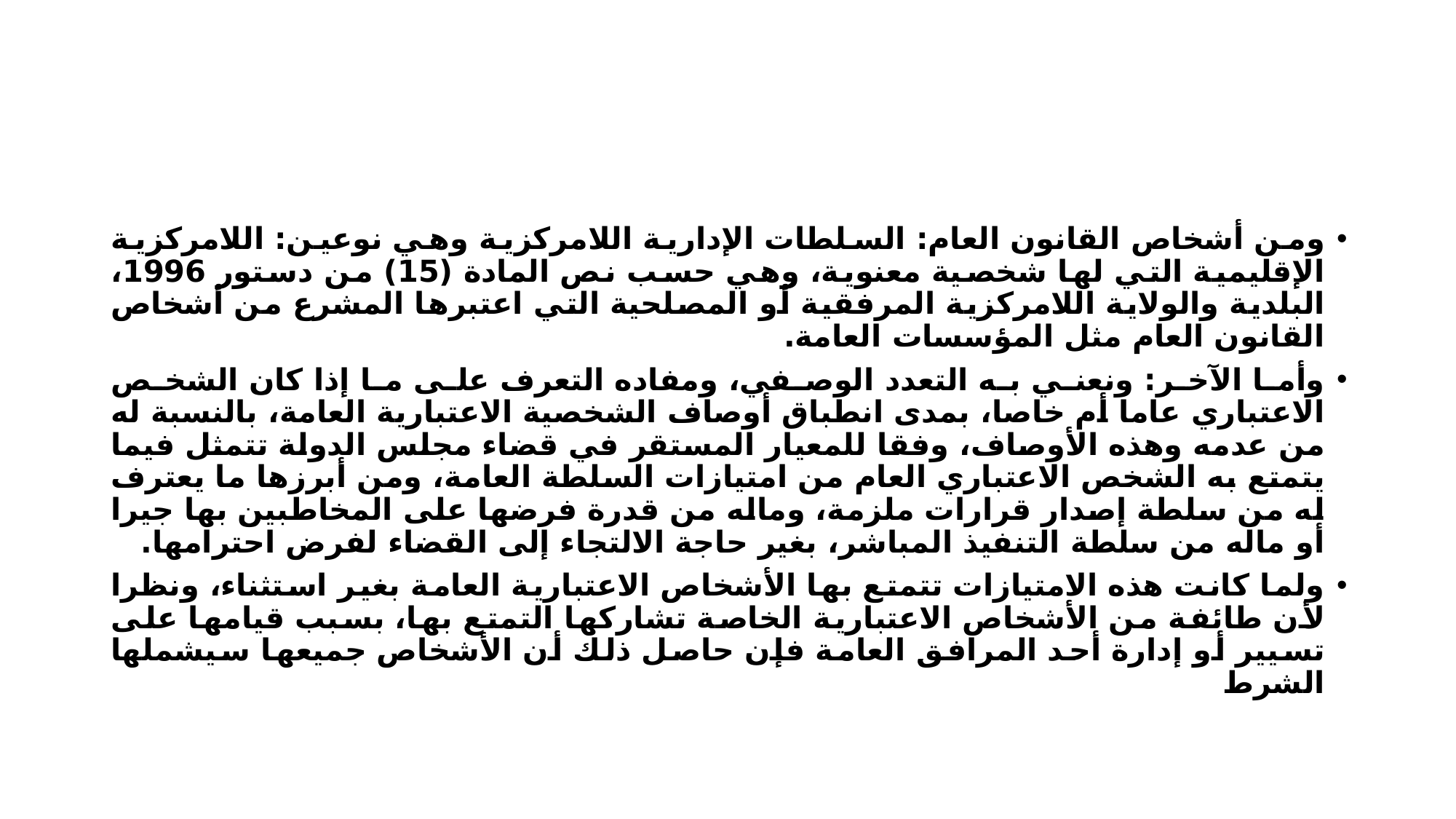

#
ومن أشخاص القانون العام: السلطات الإدارية اللامركزية وهي نوعين: اللامركزية الإقليمية التي لها شخصية معنوية، وهي حسب نص المادة (15) من دستور 1996، البلدية والولاية اللامركزية المرفقية أو المصلحية التي اعتبرها المشرع من أشخاص القانون العام مثل المؤسسات العامة.
وأما الآخر: ونعني به التعدد الوصفي، ومفاده التعرف على ما إذا كان الشخص الاعتباري عاما أم خاصا، بمدى انطباق أوصاف الشخصية الاعتبارية العامة، بالنسبة له من عدمه وهذه الأوصاف، وفقا للمعيار المستقر في قضاء مجلس الدولة تتمثل فيما يتمتع به الشخص الاعتباري العام من امتيازات السلطة العامة، ومن أبرزها ما يعترف له من سلطة إصدار قرارات ملزمة، وماله من قدرة فرضها على المخاطبين بها جيرا أو ماله من سلطة التنفيذ المباشر، بغير حاجة الالتجاء إلى القضاء لفرض احترامها.
ولما كانت هذه الامتيازات تتمتع بها الأشخاص الاعتبارية العامة بغير استثناء، ونظرا لأن طائفة من الأشخاص الاعتبارية الخاصة تشاركها التمتع بها، بسبب قيامها على تسيير أو إدارة أحد المرافق العامة فإن حاصل ذلك أن الأشخاص جميعها سيشملها الشرط